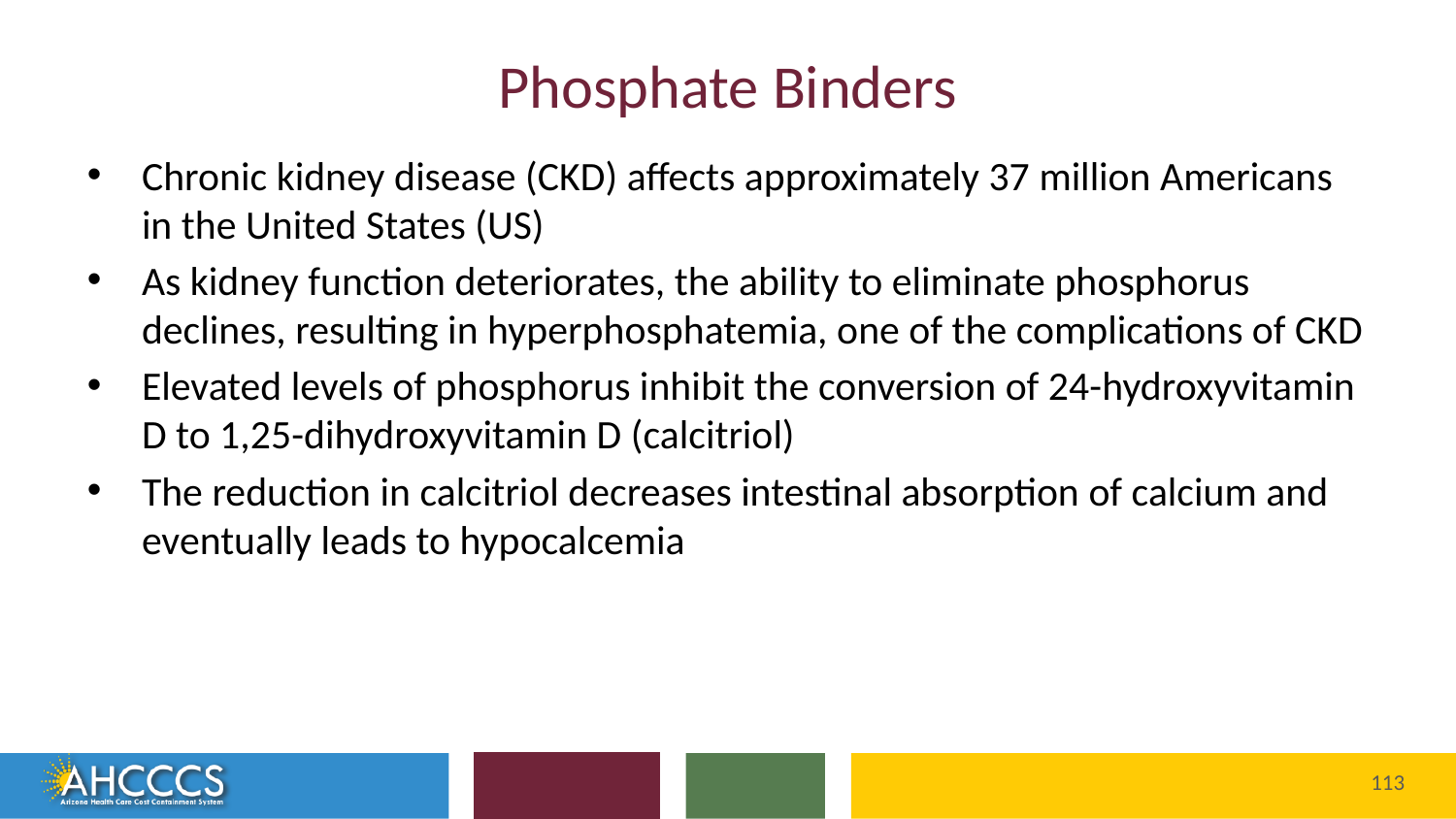

# Phosphate Binders
Chronic kidney disease (CKD) affects approximately 37 million Americans in the United States (US)
As kidney function deteriorates, the ability to eliminate phosphorus declines, resulting in hyperphosphatemia, one of the complications of CKD
Elevated levels of phosphorus inhibit the conversion of 24-hydroxyvitamin D to 1,25-dihydroxyvitamin D (calcitriol)
The reduction in calcitriol decreases intestinal absorption of calcium and eventually leads to hypocalcemia
113